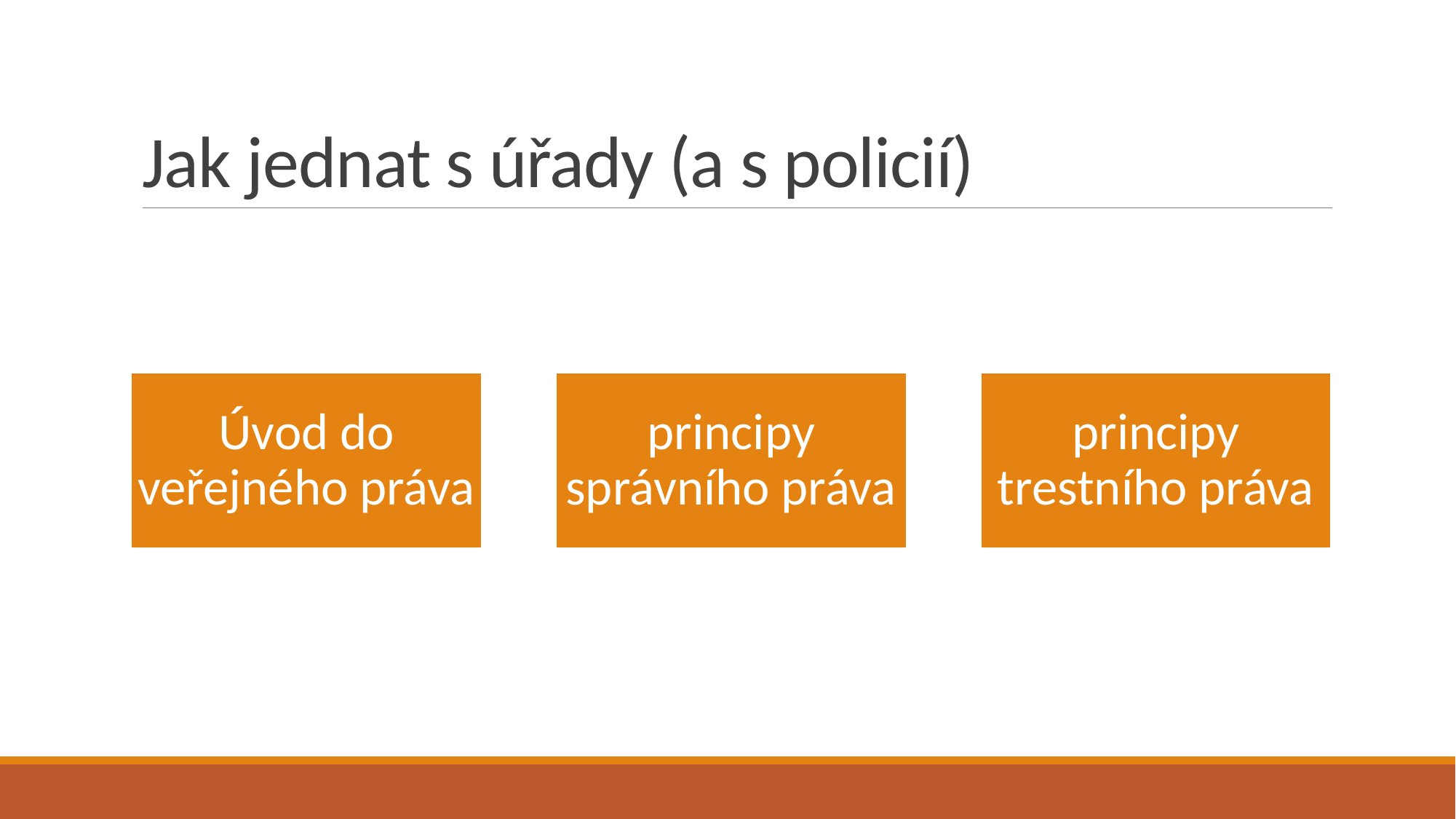

# Jak jednat s úřady (a s policií)
Úvod do veřejného práva
principy správního práva
principy trestního práva